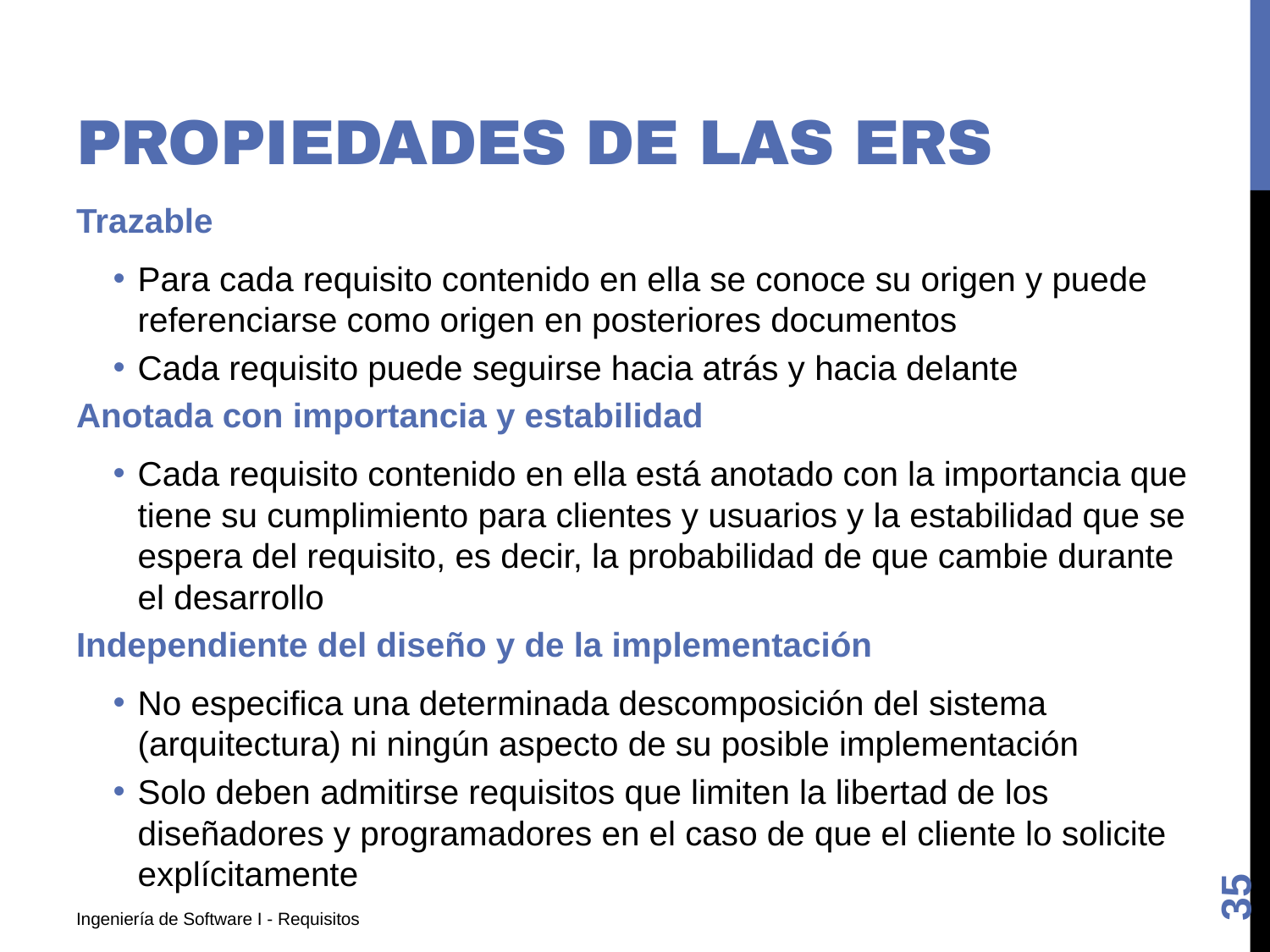

# Propiedades de las ERS
Trazable
Para cada requisito contenido en ella se conoce su origen y puede referenciarse como origen en posteriores documentos
Cada requisito puede seguirse hacia atrás y hacia delante
Anotada con importancia y estabilidad
Cada requisito contenido en ella está anotado con la importancia que tiene su cumplimiento para clientes y usuarios y la estabilidad que se espera del requisito, es decir, la probabilidad de que cambie durante el desarrollo
Independiente del diseño y de la implementación
No especifica una determinada descomposición del sistema (arquitectura) ni ningún aspecto de su posible implementación
Solo deben admitirse requisitos que limiten la libertad de los diseñadores y programadores en el caso de que el cliente lo solicite explícitamente

35
Ingeniería de Software I - Requisitos